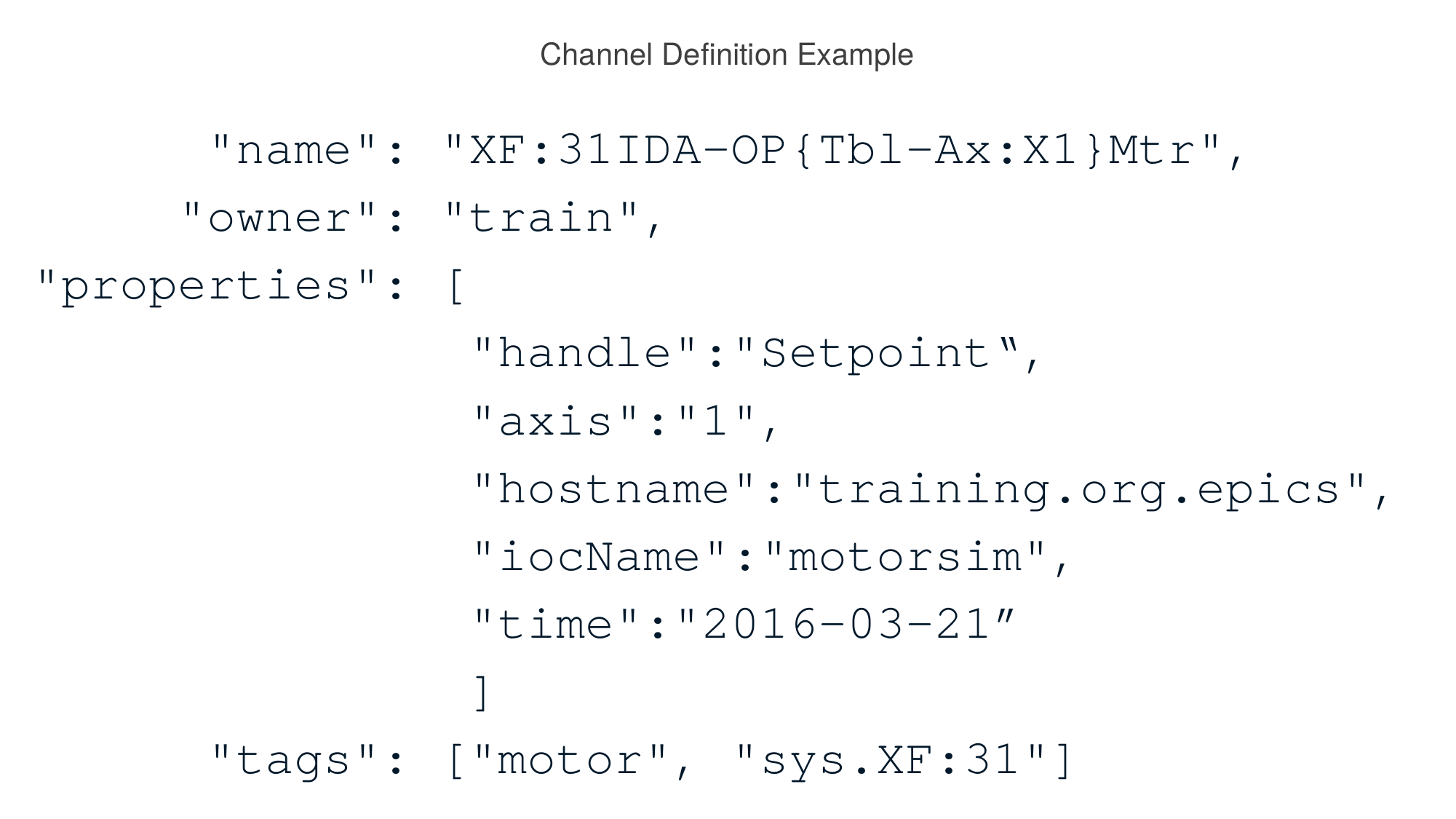

# Channel Definition Example
      "name": "XF:31IDA-OP{Tbl-Ax:X1}Mtr",
     "owner": "train",
"properties": [
			  	"handle":"Setpoint“,
				"axis":"1",
				"hostname":"training.org.epics",
				"iocName":"motorsim",
	    		"time":"2016-03-21”
				]
      "tags": ["motor", "sys.XF:31"]